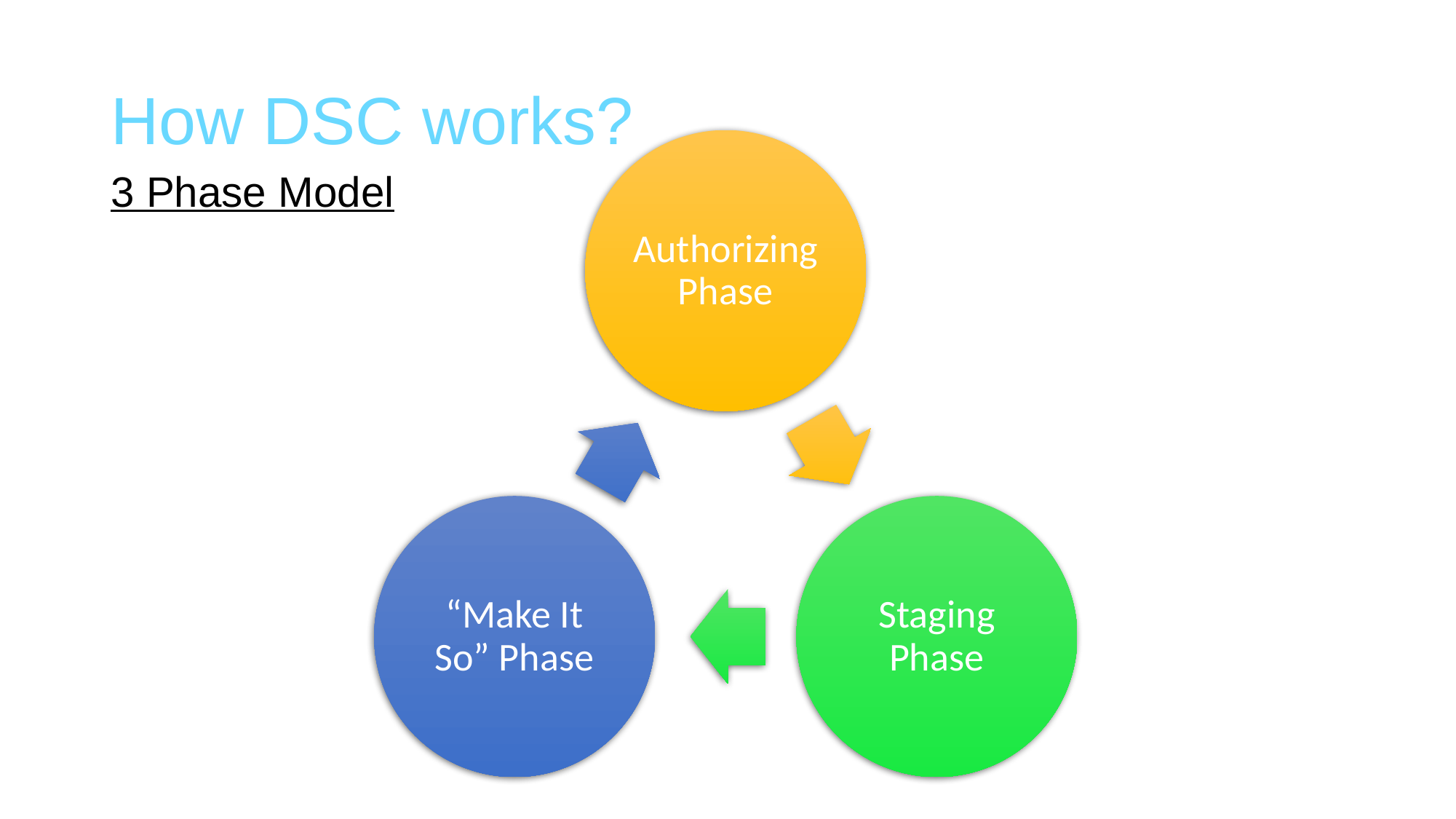

# How DSC works?
Authorizing Phase

Staging Phase

“Make It So” Phase

3 Phase Model